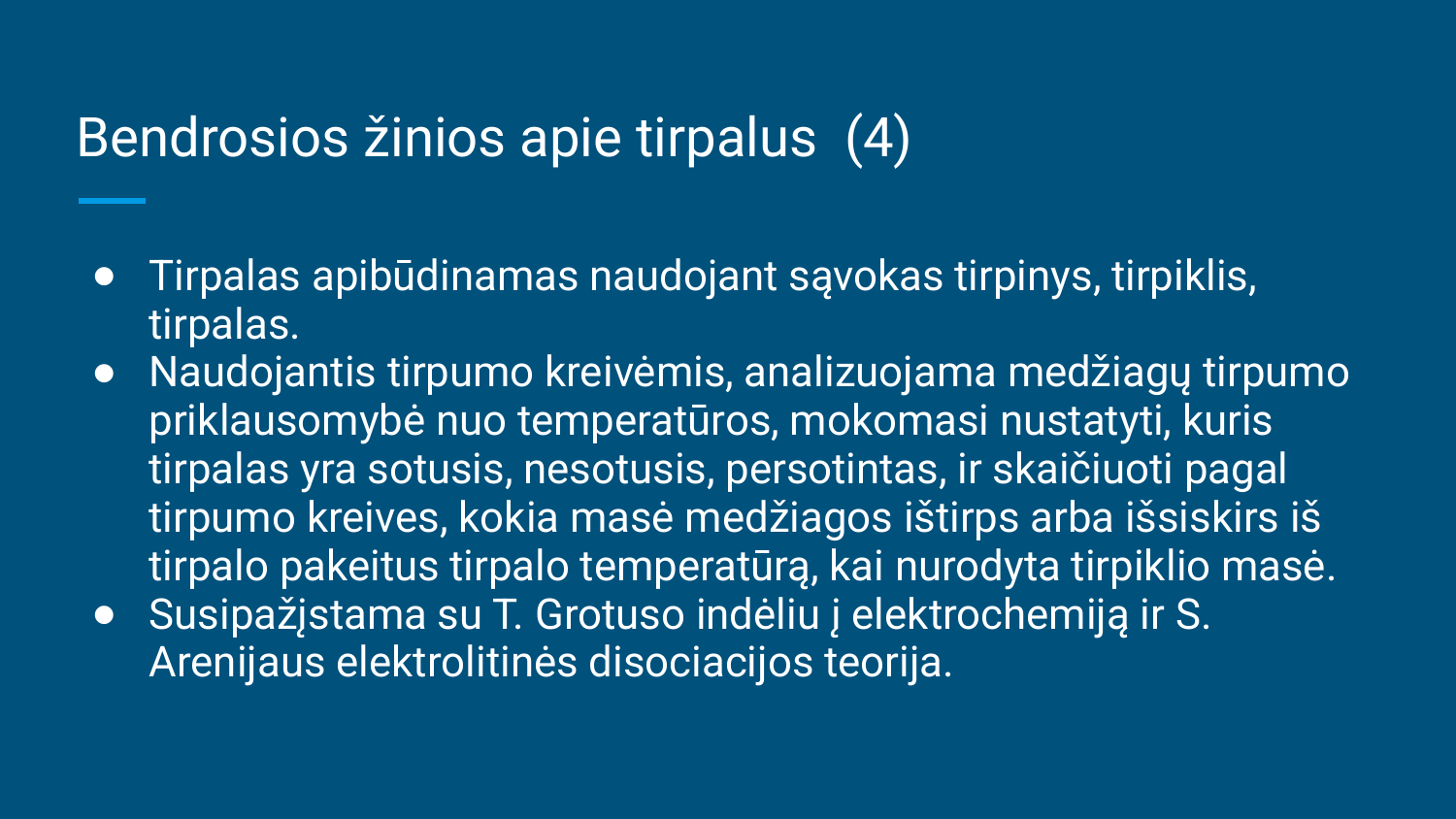

# Bendrosios žinios apie tirpalus  (4)
Tirpalas apibūdinamas naudojant sąvokas tirpinys, tirpiklis, tirpalas.
Naudojantis tirpumo kreivėmis, analizuojama medžiagų tirpumo priklausomybė nuo temperatūros, mokomasi nustatyti, kuris tirpalas yra sotusis, nesotusis, persotintas, ir skaičiuoti pagal tirpumo kreives, kokia masė medžiagos ištirps arba išsiskirs iš tirpalo pakeitus tirpalo temperatūrą, kai nurodyta tirpiklio masė.
Susipažįstama su T. Grotuso indėliu į elektrochemiją ir S. Arenijaus elektrolitinės disociacijos teorija.